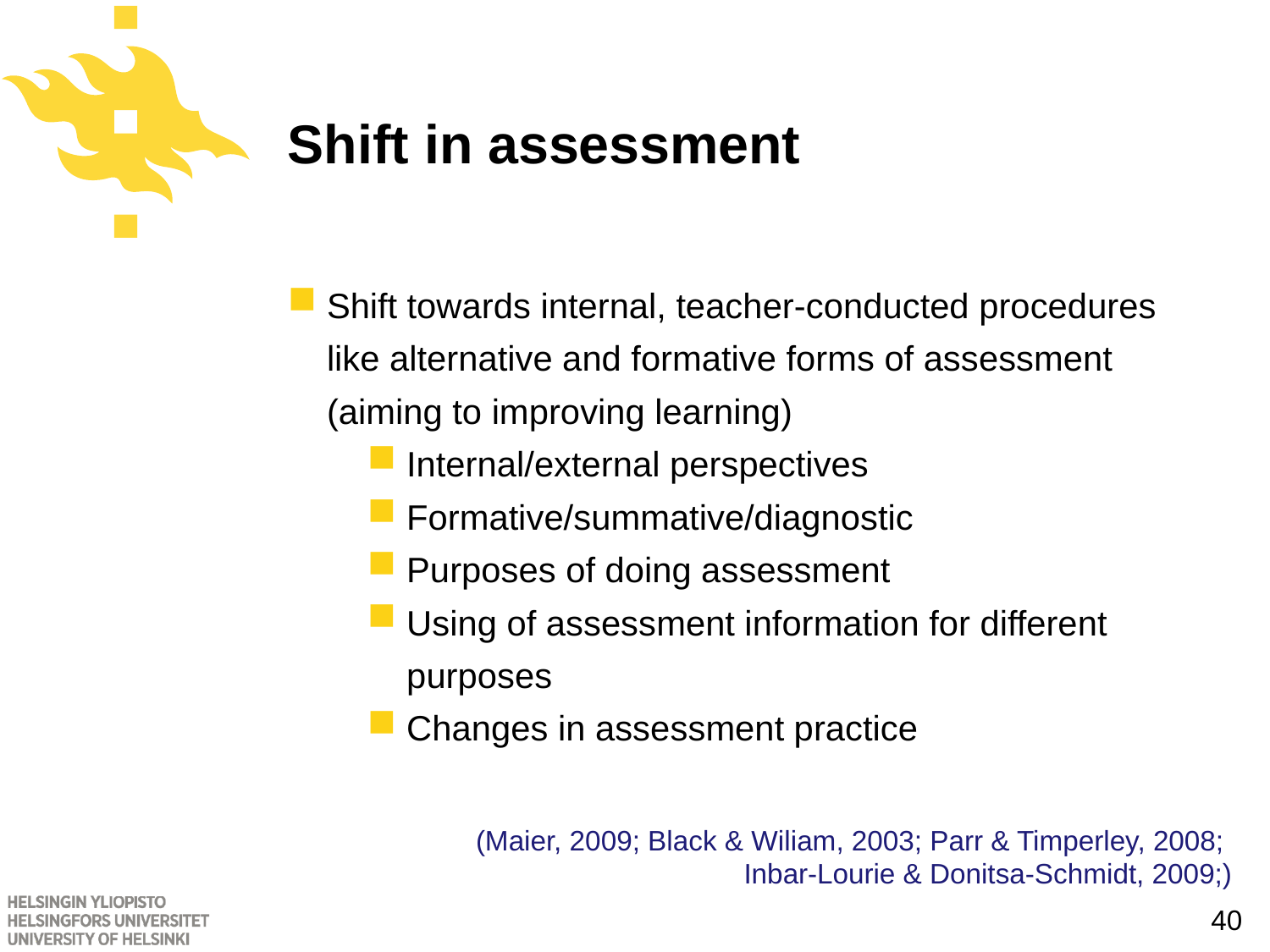

# Shift in assessment
Shift towards internal, teacher-conducted procedures like alternative and formative forms of assessment (aiming to improving learning)
Internal/external perspectives
Formative/summative/diagnostic
Purposes of doing assessment
Using of assessment information for different purposes
Changes in assessment practice

(Maier, 2009; Black & Wiliam, 2003; Parr & Timperley, 2008;
Inbar-Lourie & Donitsa-Schmidt, 2009;)
40